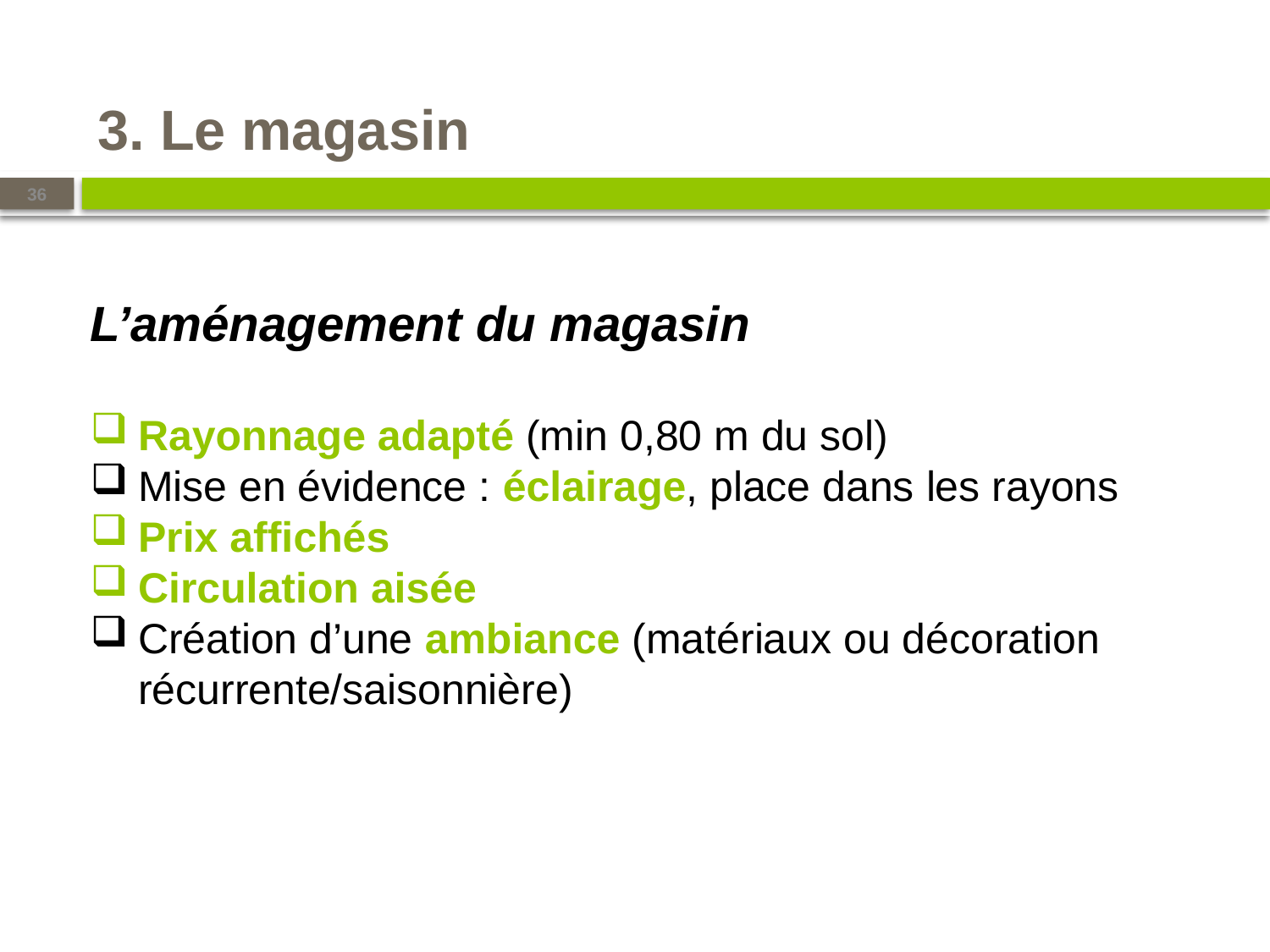

# 3. Le magasin
36

L’aménagement du magasin

Rayonnage adapté (min 0,80 m du sol)
Mise en évidence : éclairage, place dans les rayons
Prix affichés
Circulation aisée
Création d’une ambiance (matériaux ou décoration récurrente/saisonnière)